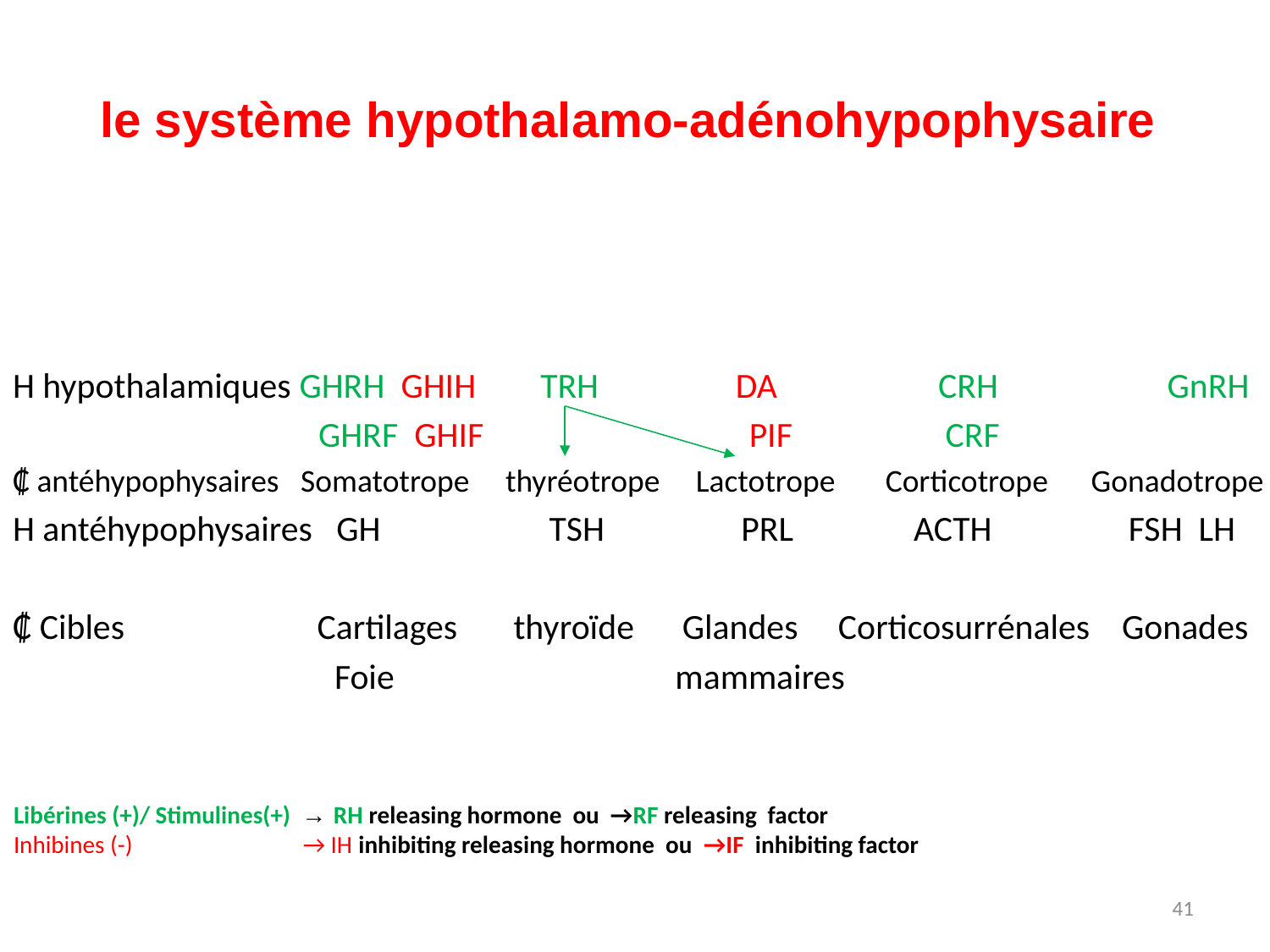

# le système hypothalamo-adénohypophysaire
H hypothalamiques GHRH  GHIH        TRH                 DA                    CRH                     GnRH
                                      GHRF  GHIF                                 PIF                   CRF
₡ antéhypophysaires   Somatotrope     thyréotrope     Lactotrope       Corticotrope      Gonadotrope
H antéhypophysaires   GH                     TSH                 PRL               ACTH                 FSH  LH

₡ Cibles                        Cartilages       thyroïde      Glandes     Corticosurrénales    Gonades
                                        Foie                                   mammaires

Libérines (+)/ Stimulines(+)  → RH releasing hormone  ou  →RF releasing  factor
Inhibines (-)                               → IH inhibiting releasing hormone  ou  →IF  inhibiting factor
41